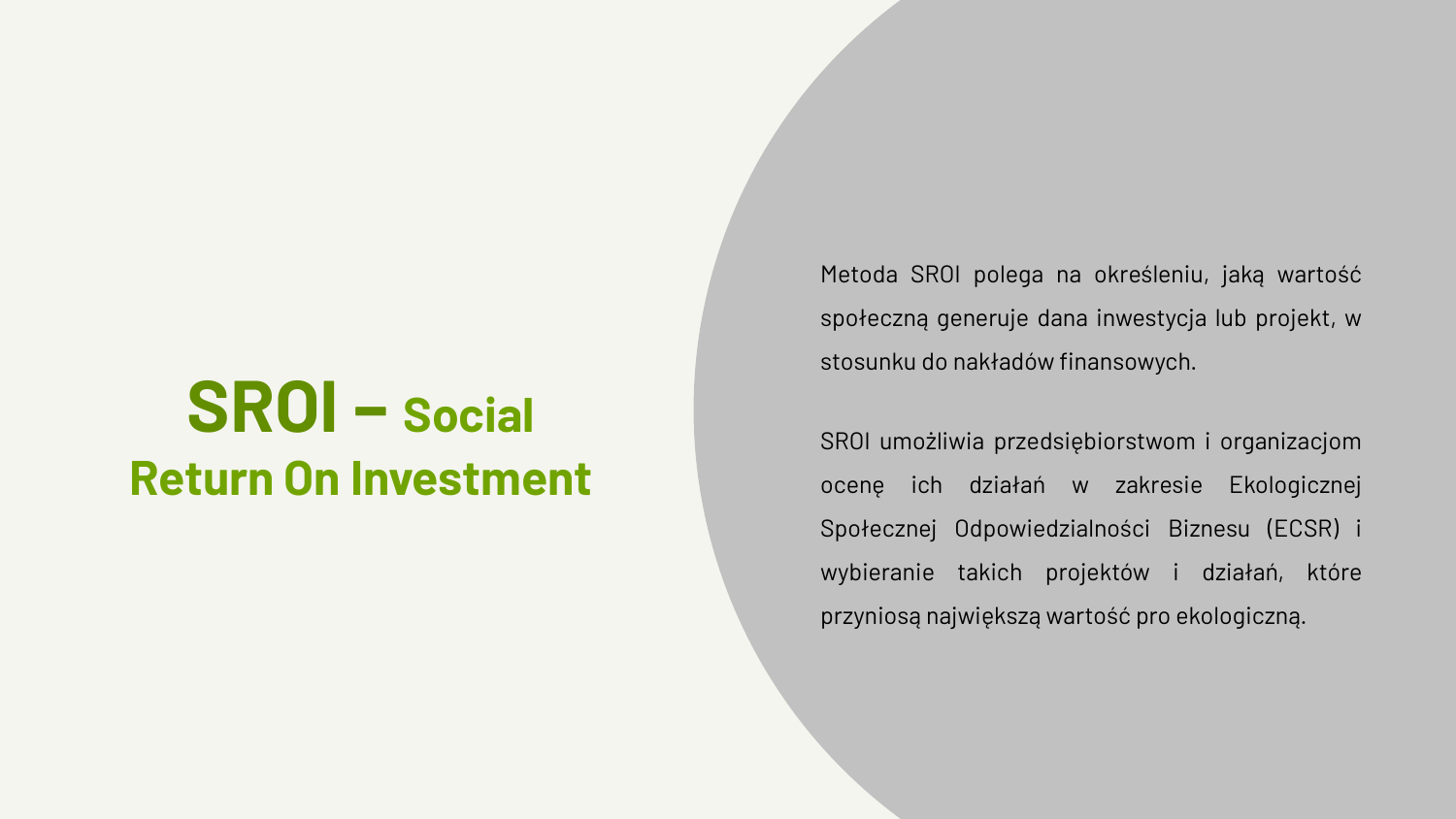

Metoda SROI polega na określeniu, jaką wartość społeczną generuje dana inwestycja lub projekt, w stosunku do nakładów finansowych.
SROI umożliwia przedsiębiorstwom i organizacjom ocenę ich działań w zakresie Ekologicznej Społecznej Odpowiedzialności Biznesu (ECSR) i wybieranie takich projektów i działań, które przyniosą największą wartość pro ekologiczną.
SROI – Social Return On Investment

66